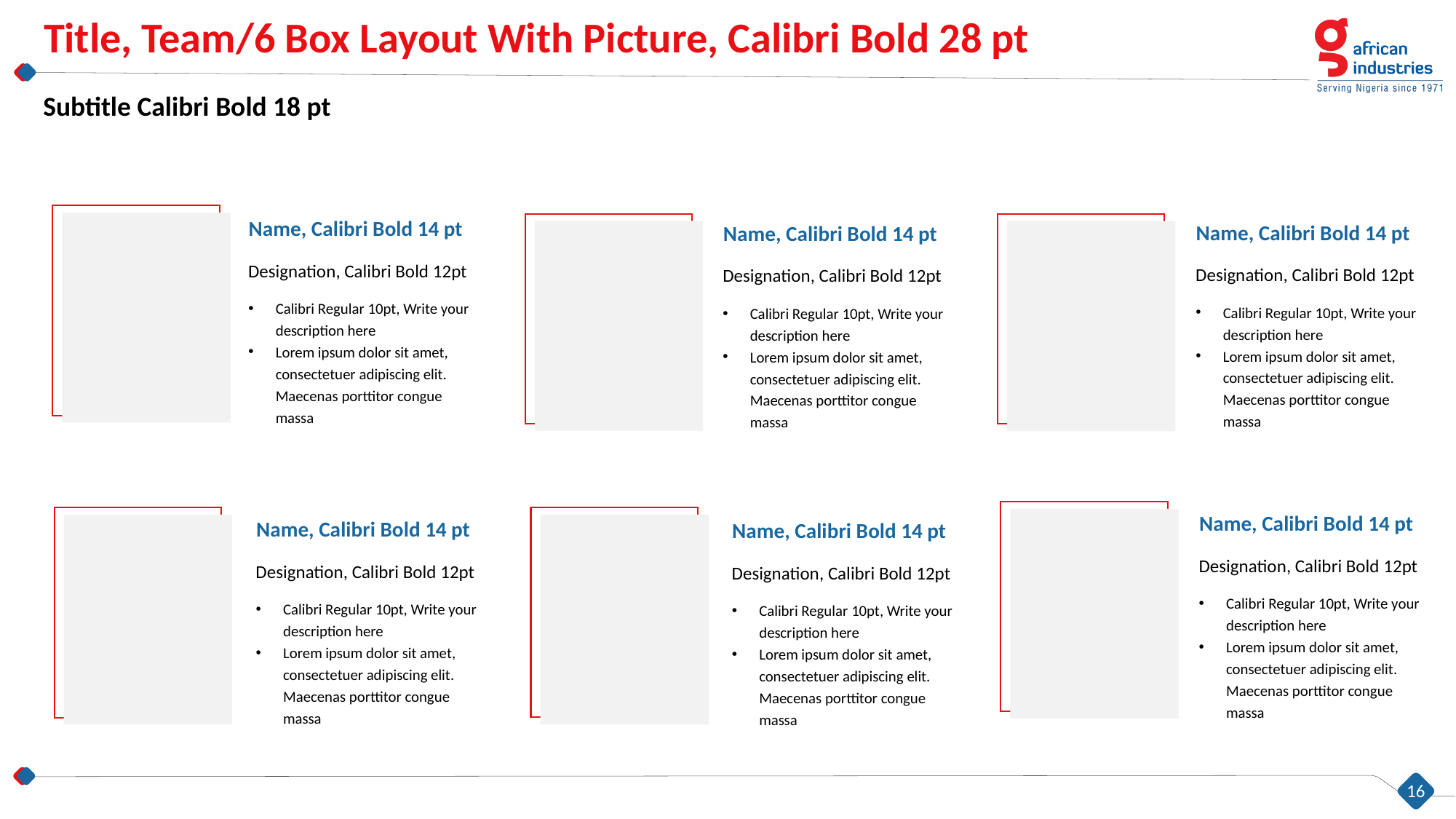

# Title, Team/6 Box Layout With Picture, Calibri Bold 28 pt
Subtitle Calibri Bold 18 pt
Name, Calibri Bold 14 pt

Name, Calibri Bold 14 pt

Name, Calibri Bold 14 pt

Designation, Calibri Bold 12pt
Designation, Calibri Bold 12pt
Designation, Calibri Bold 12pt
Calibri Regular 10pt, Write your description here
Lorem ipsum dolor sit amet, consectetuer adipiscing elit. Maecenas porttitor congue massa
Calibri Regular 10pt, Write your description here
Lorem ipsum dolor sit amet, consectetuer adipiscing elit. Maecenas porttitor congue massa

Calibri Regular 10pt, Write your description here
Lorem ipsum dolor sit amet, consectetuer adipiscing elit. Maecenas porttitor congue massa

Name, Calibri Bold 14 pt

Name, Calibri Bold 14 pt
Name, Calibri Bold 14 pt

Designation, Calibri Bold 12pt
Designation, Calibri Bold 12pt
Designation, Calibri Bold 12pt
Calibri Regular 10pt, Write your description here
Lorem ipsum dolor sit amet, consectetuer adipiscing elit. Maecenas porttitor congue massa

Calibri Regular 10pt, Write your description here
Lorem ipsum dolor sit amet, consectetuer adipiscing elit. Maecenas porttitor congue massa

Calibri Regular 10pt, Write your description here
Lorem ipsum dolor sit amet, consectetuer adipiscing elit. Maecenas porttitor congue massa

16